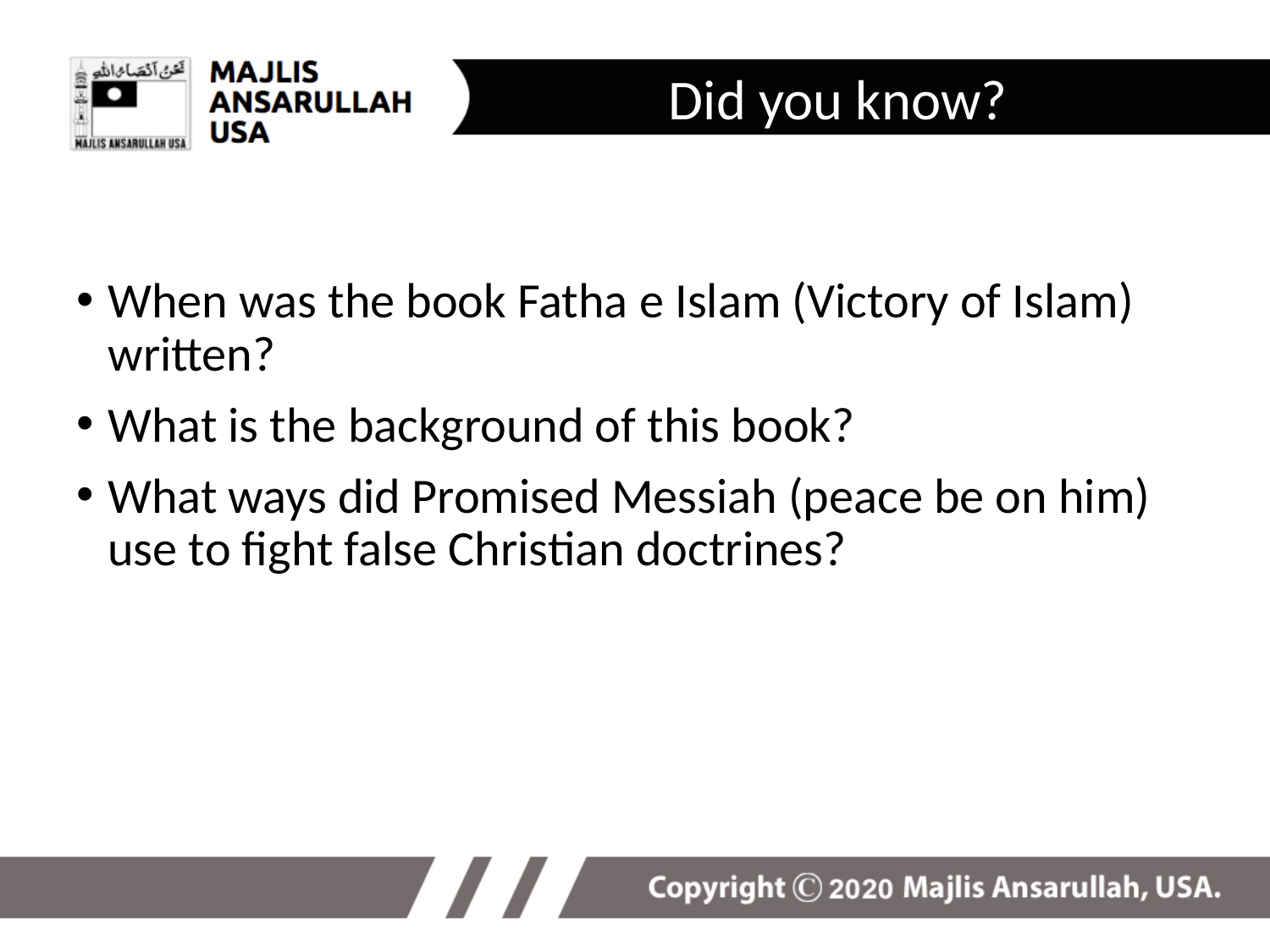

Did you know?
When was the book Fatha e Islam (Victory of Islam) written?
What is the background of this book?
What ways did Promised Messiah (peace be on him) use to fight false Christian doctrines?